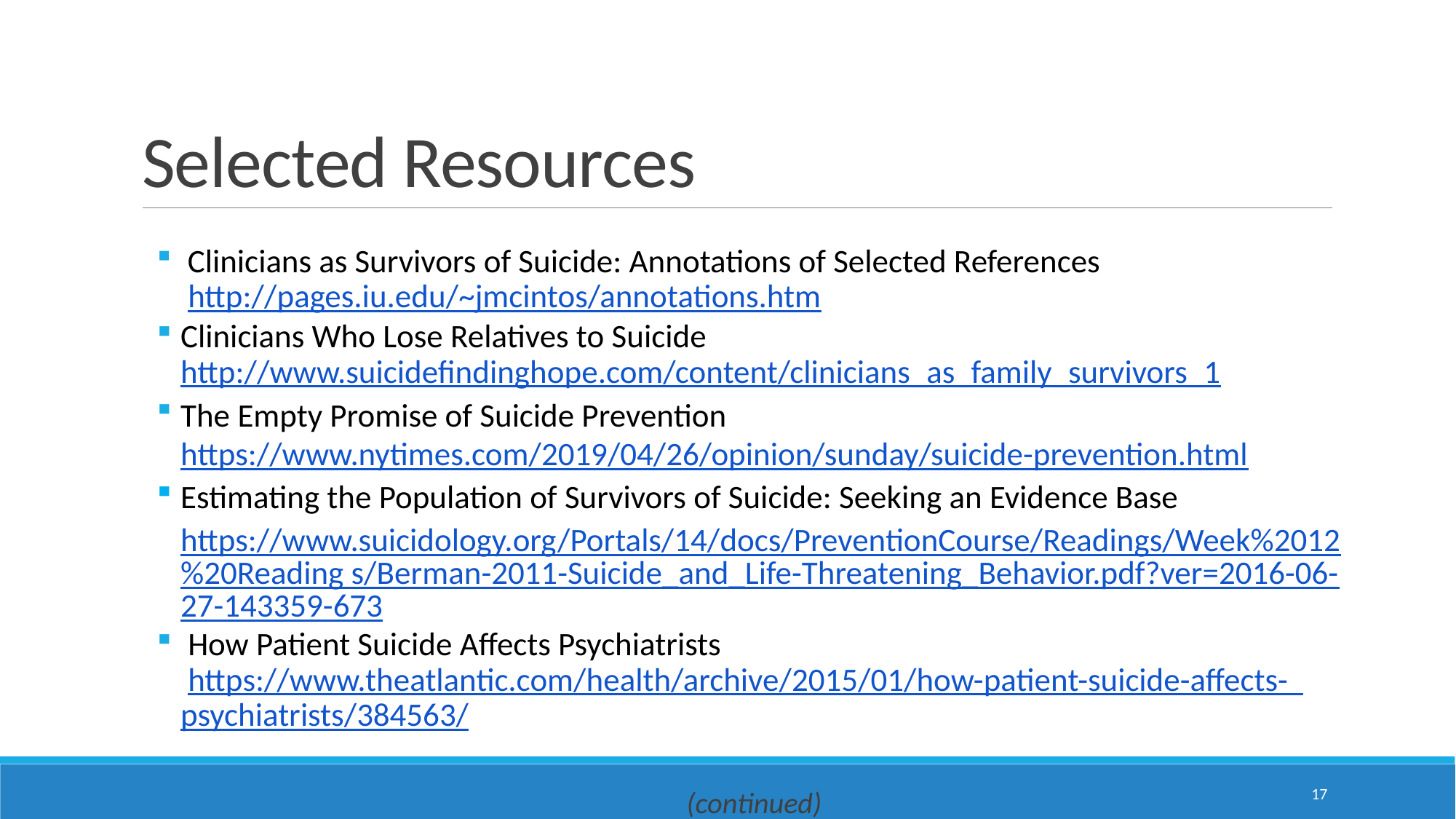

# Selected Resources
 Clinicians as Survivors of Suicide: Annotations of Selected References
 http://pages.iu.edu/~jmcintos/annotations.htm
Clinicians Who Lose Relatives to Suicide
http://www.suicidefindinghope.com/content/clinicians_as_family_survivors_1
The Empty Promise of Suicide Prevention 
https://www.nytimes.com/2019/04/26/opinion/sunday/suicide-prevention.html
Estimating the Population of Survivors of Suicide: Seeking an Evidence Base
https://www.suicidology.org/Portals/14/docs/PreventionCourse/Readings/Week%2012%20Reading s/Berman-2011-Suicide_and_Life-Threatening_Behavior.pdf?ver=2016-06-27-143359-673
 How Patient Suicide Affects Psychiatrists
 https://www.theatlantic.com/health/archive/2015/01/how-patient-suicide-affects-
 psychiatrists/384563/

(continued)
17